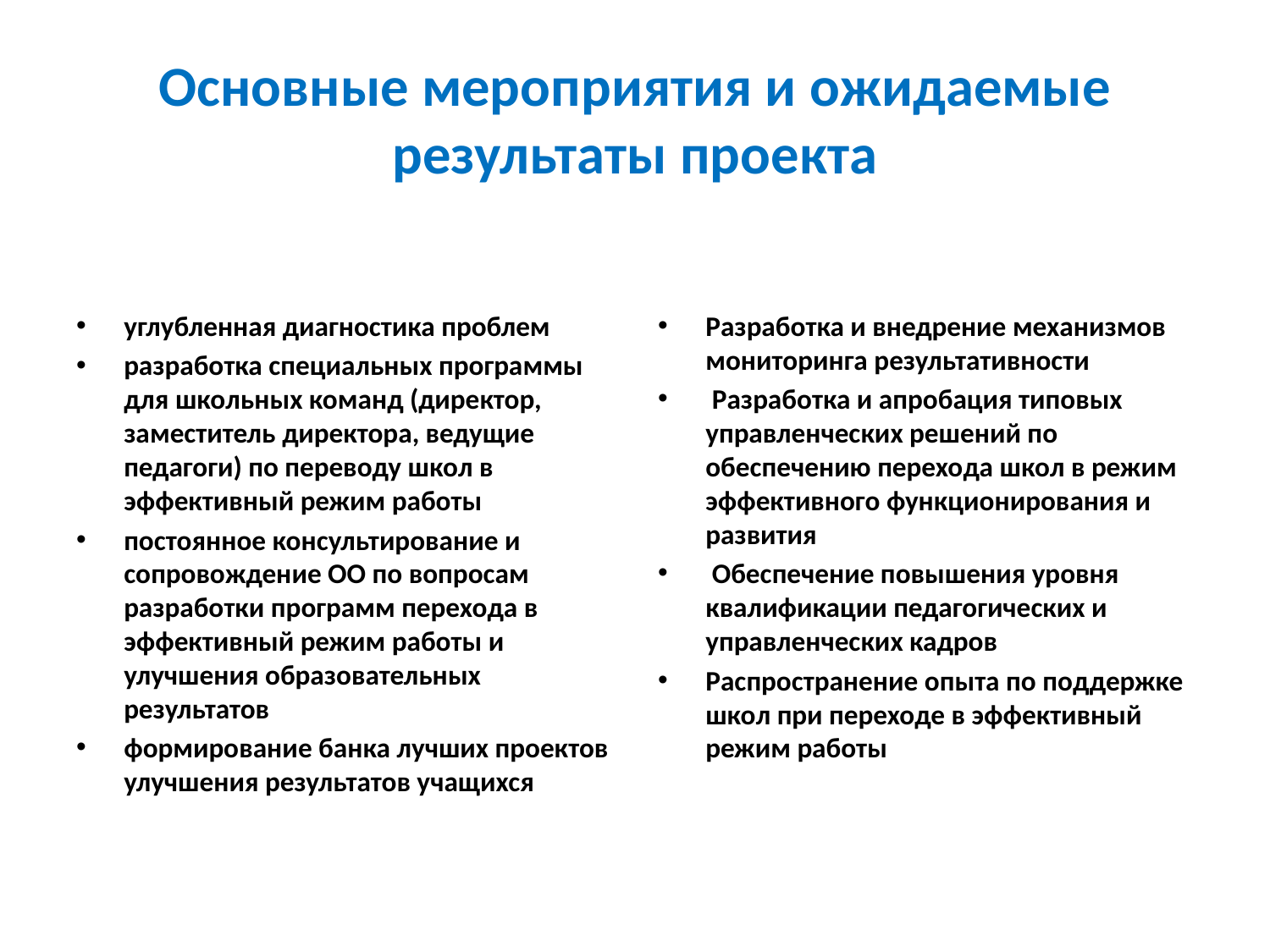

# Основные мероприятия и ожидаемые результаты проекта

углубленная диагностика проблем
разработка специальных программы для школьных команд (директор, заместитель директора, ведущие педагоги) по переводу школ в эффективный режим работы
постоянное консультирование и сопровождение ОО по вопросам разработки программ перехода в эффективный режим работы и улучшения образовательных результатов
формирование банка лучших проектов улучшения результатов учащихся

Разработка и внедрение механизмов мониторинга результативности
 Разработка и апробация типовых управленческих решений по обеспечению перехода школ в режим эффективного функционирования и развития
 Обеспечение повышения уровня квалификации педагогических и управленческих кадров
Распространение опыта по поддержке школ при переходе в эффективный режим работы